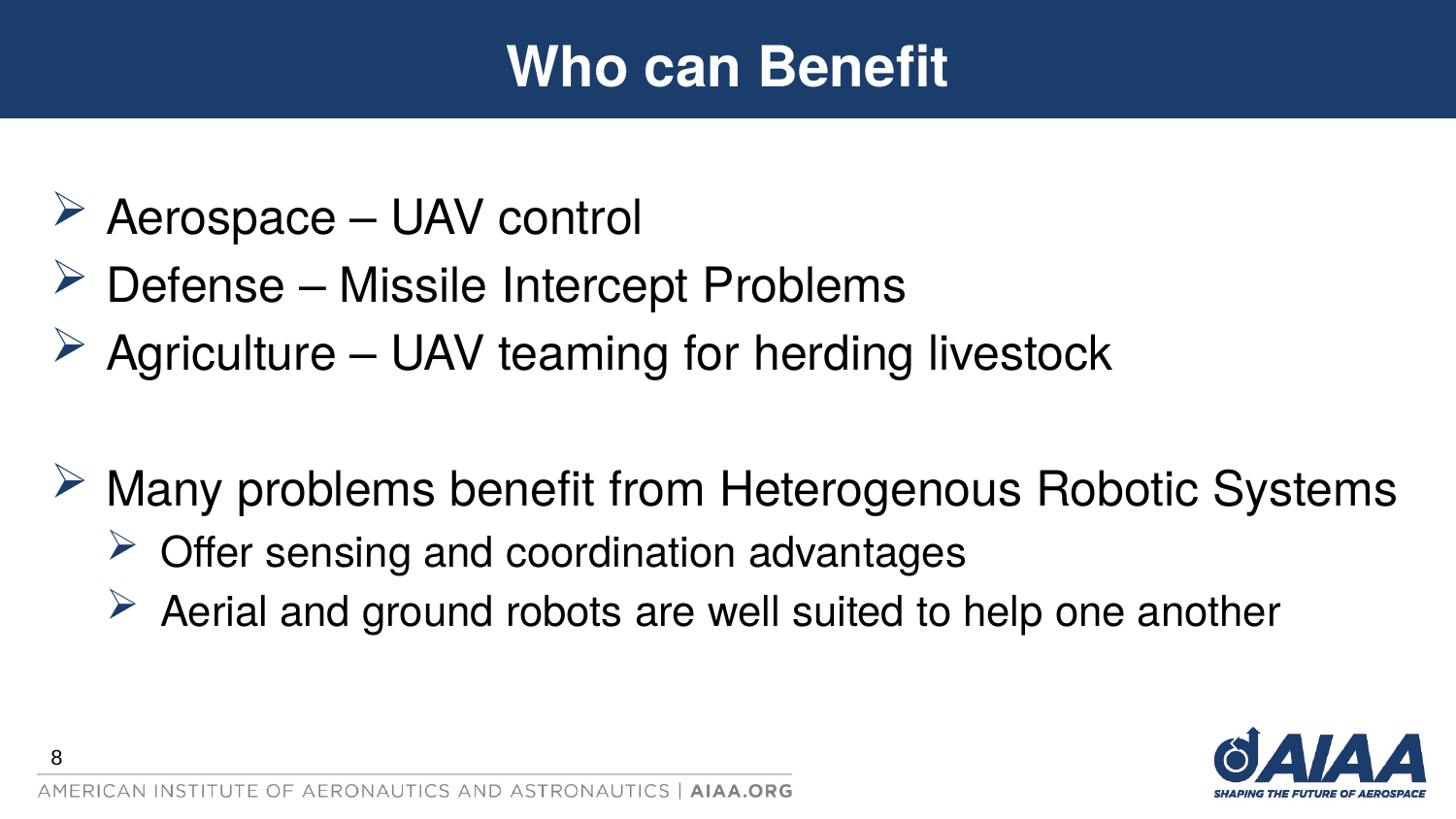

# Who can Benefit
Aerospace – UAV control
Defense – Missile Intercept Problems
Agriculture – UAV teaming for herding livestock

Many problems benefit from Heterogenous Robotic Systems
Offer sensing and coordination advantages
Aerial and ground robots are well suited to help one another
8